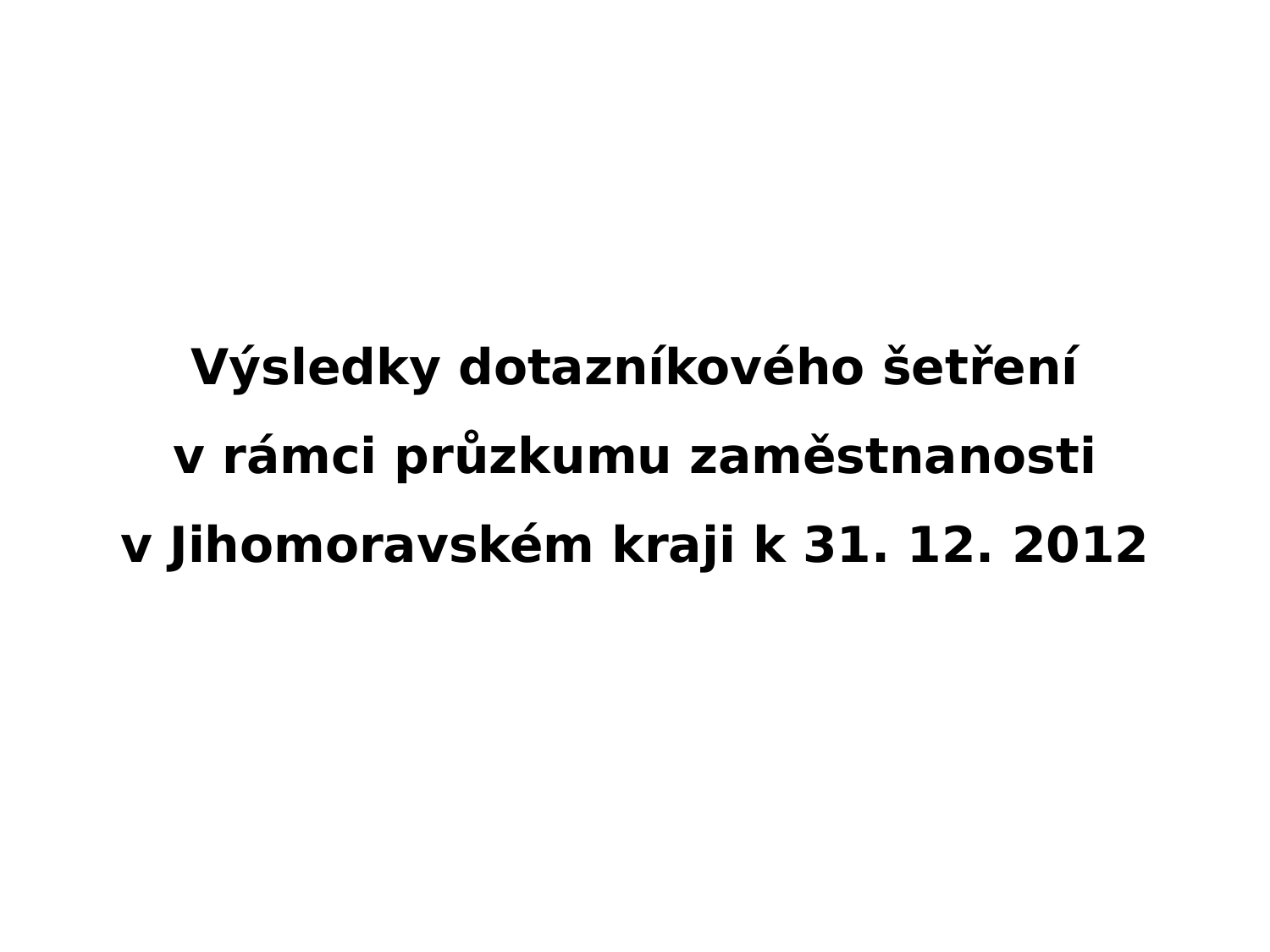

# Výsledky dotazníkového šetření v rámci průzkumu zaměstnanosti v Jihomoravském kraji k 31. 12. 2012